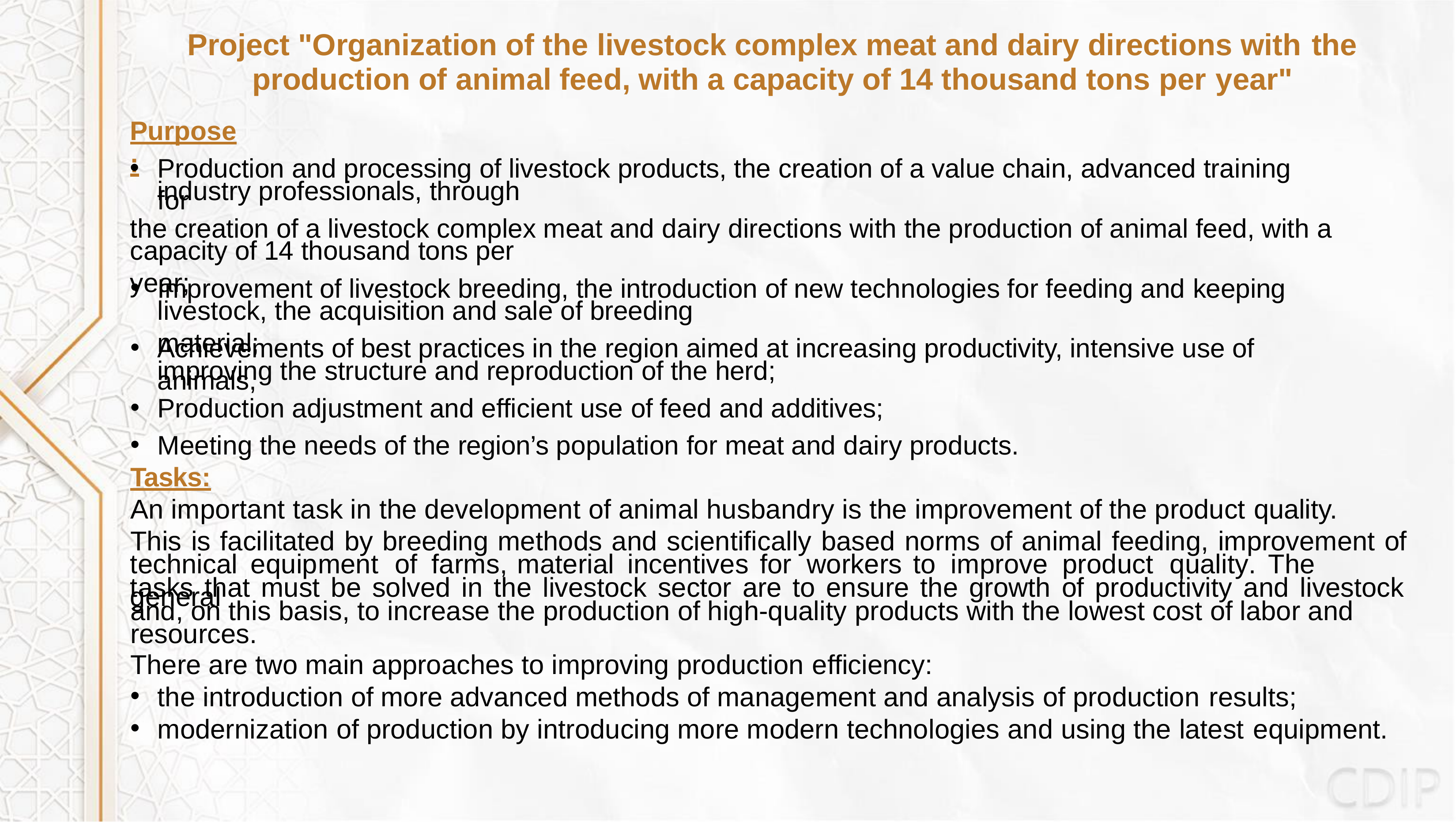

# Project "Organization of the livestock complex meat and dairy directions with the
production of animal feed, with a capacity of 14 thousand tons per year"
Purpose:
Production and processing of livestock products, the creation of a value chain, advanced training for
industry professionals, through
the creation of a livestock complex meat and dairy directions with the production of animal feed, with a
capacity of 14 thousand tons per year;
Improvement of livestock breeding, the introduction of new technologies for feeding and keeping
livestock, the acquisition and sale of breeding material;
Achievements of best practices in the region aimed at increasing productivity, intensive use of animals,
improving the structure and reproduction of the herd;
Production adjustment and efficient use of feed and additives;
Meeting the needs of the region’s population for meat and dairy products.
Tasks:
An important task in the development of animal husbandry is the improvement of the product quality.
This is facilitated by breeding methods and scientifically based norms of animal feeding, improvement of
technical	equipment	of	farms,	material	incentives	for	workers	to	improve	product	quality.	The	general
tasks that must be solved in the livestock sector are to ensure the growth of productivity and livestock
and, on this basis, to increase the production of high-quality products with the lowest cost of labor and  resources.
There are two main approaches to improving production efficiency:
the introduction of more advanced methods of management and analysis of production results;
modernization of production by introducing more modern technologies and using the latest equipment.